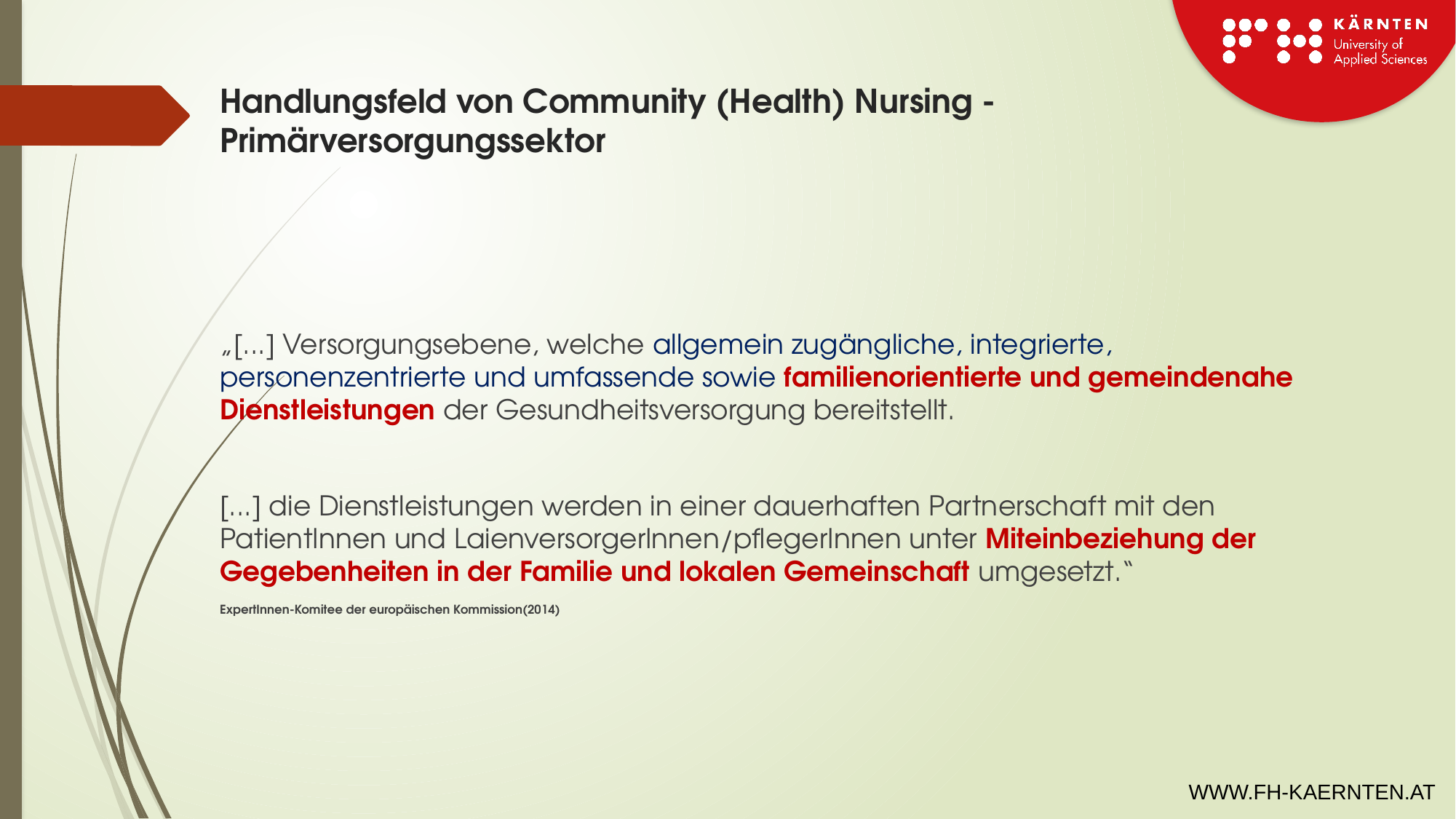

# Handlungsfeld von Community (Health) Nursing -  Primärversorgungssektor

„[...] Versorgungsebene, welche allgemein zugängliche, integrierte, personenzentrierte und umfassende sowie familienorientierte und gemeindenahe Dienstleistungen der Gesundheitsversorgung bereitstellt.

[...] die Dienstleistungen werden in einer dauerhaften Partnerschaft mit den PatientInnen und LaienversorgerInnen/pflegerInnen unter Miteinbeziehung der Gegebenheiten in der Familie und lokalen Gemeinschaft umgesetzt.“
ExpertInnen-Komitee der europäischen Kommission(2014)